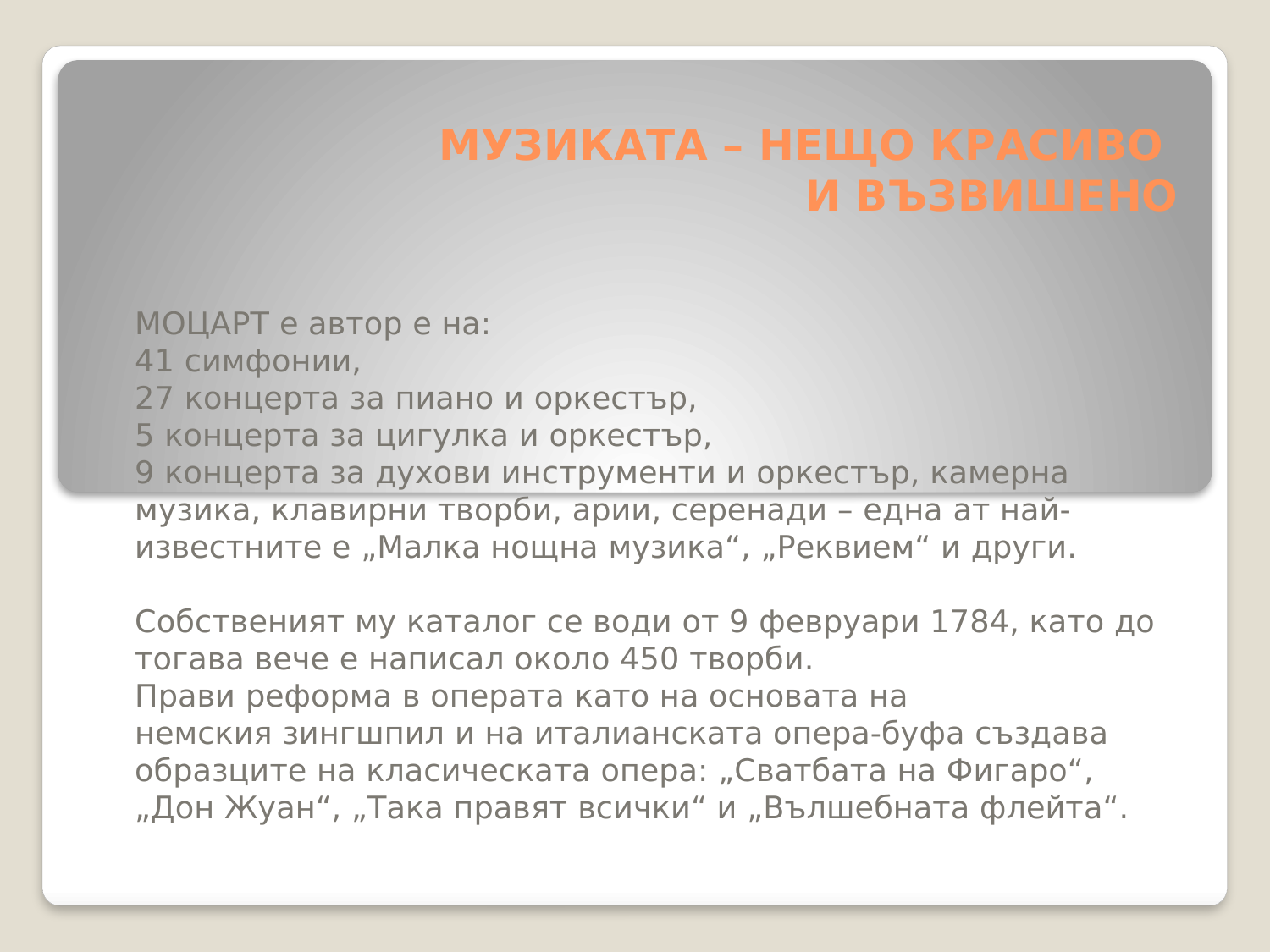

# МУЗИКАТА – НЕЩО КРАСИВО И ВЪЗВИШЕНО

МОЦАРТ е автор е на:
41 симфонии,
27 концерта за пиано и оркестър,
5 концерта за цигулка и оркестър,
9 концерта за духови инструменти и оркестър, камерна музика, клавирни творби, арии, серенади – една ат най-известните е „Малка нощна музика“, „Реквием“ и други.

Собственият му каталог се води от 9 февруари 1784, като до тогава вече е написал около 450 творби.
Прави реформа в операта като на основата на немския зингшпил и на италианската опера-буфа създава образците на класическата опера: „Сватбата на Фигаро“, „Дон Жуан“, „Така правят всички“ и „Вълшебната флейта“.